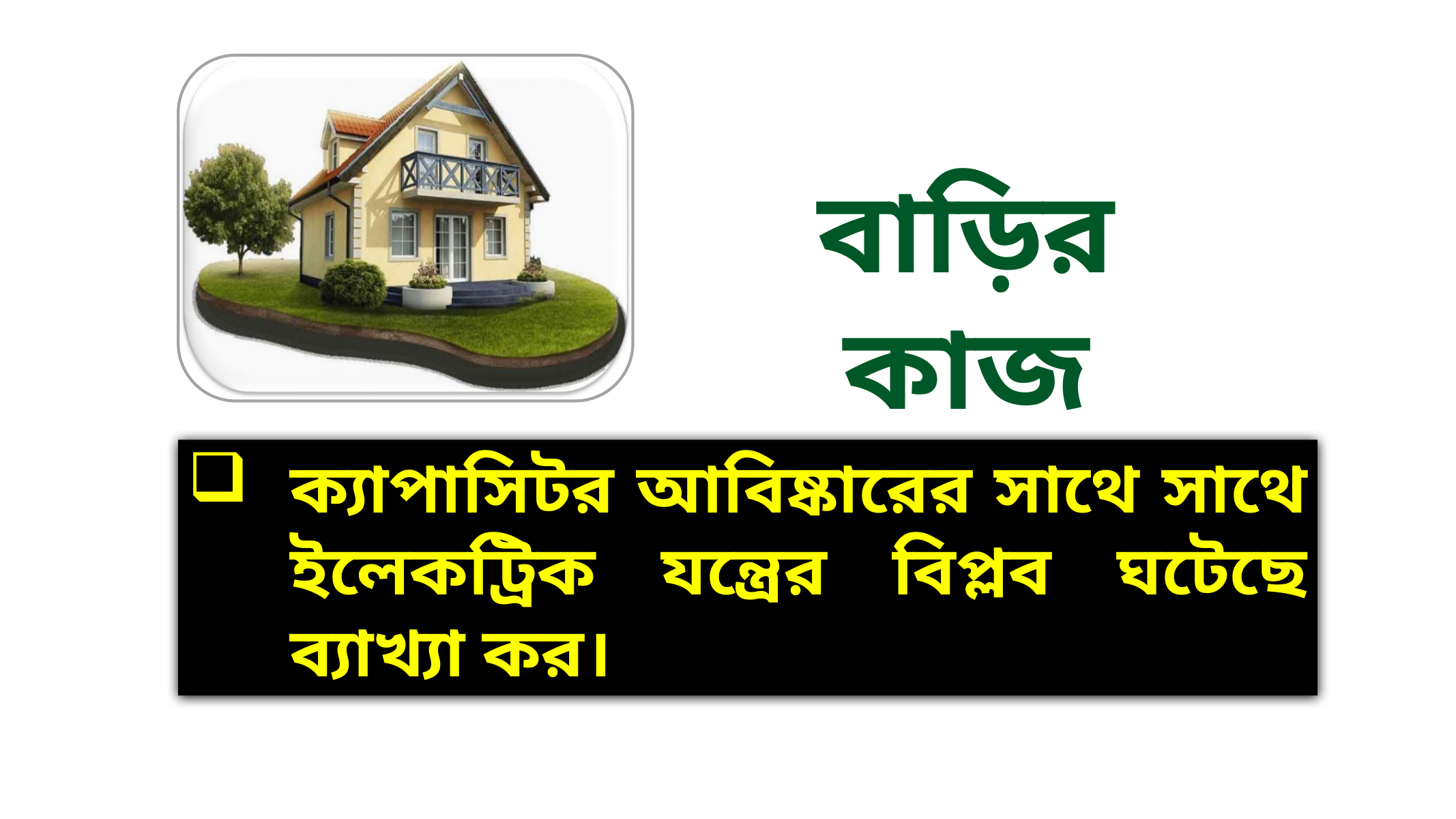

বাড়ির কাজ
ক্যাপাসিটর আবিষ্কারের সাথে সাথে ইলেকট্রিক যন্ত্রের বিপ্লব ঘটেছে ব্যাখ্যা কর।